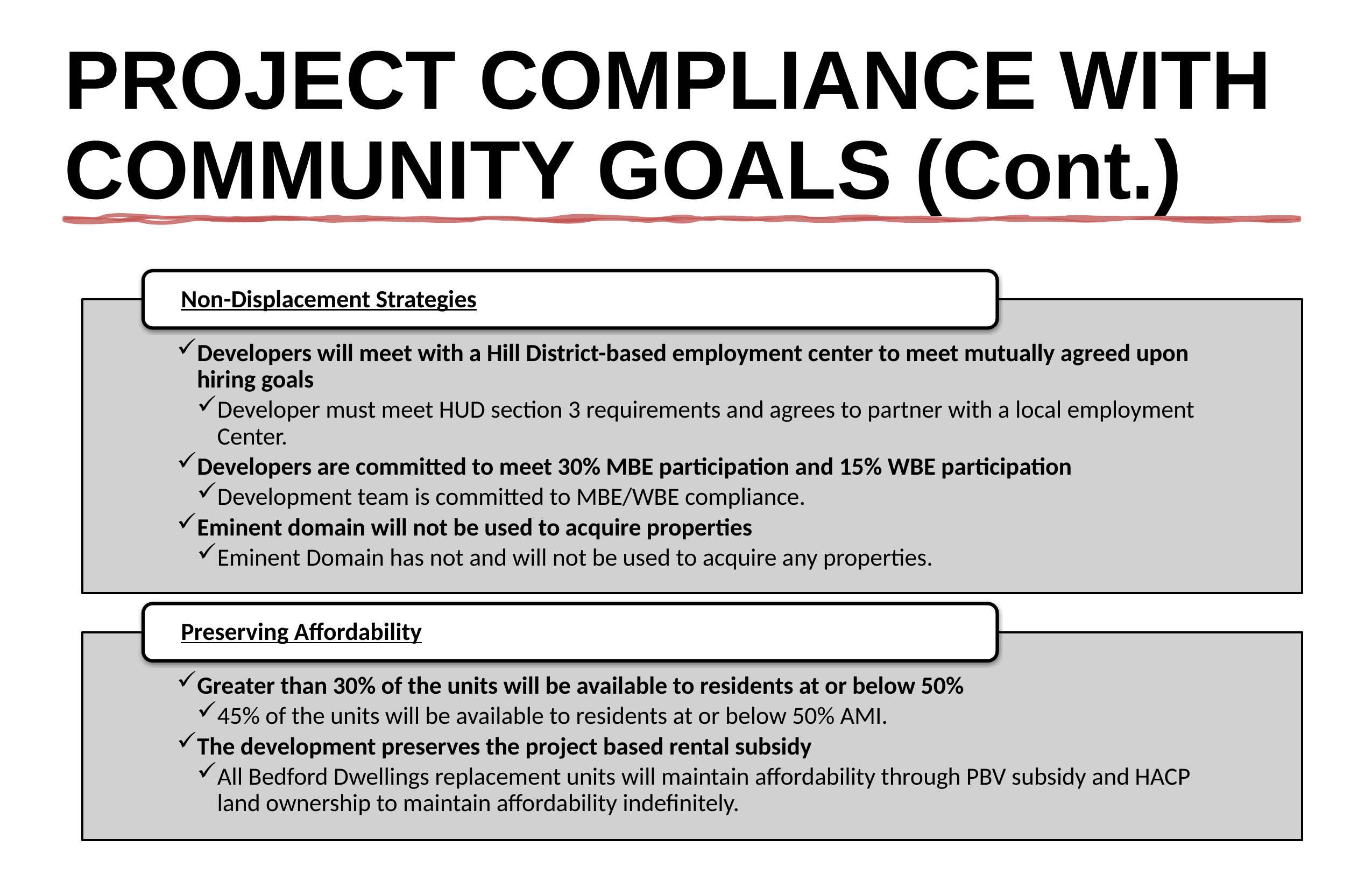

# PROJECT COMPLIANCE WITH COMMUNITY GOALS (Cont.)

Developers will meet with a Hill District-based employment center to meet mutually agreed upon hiring goals
Developer must meet HUD section 3 requirements and agrees to partner with a local employment Center.
Developers are committed to meet 30% MBE participation and 15% WBE participation
Development team is committed to MBE/WBE compliance.
Eminent domain will not be used to acquire properties
Eminent Domain has not and will not be used to acquire any properties.
Non-Displacement Strategies
Greater than 30% of the units will be available to residents at or below 50%
45% of the units will be available to residents at or below 50% AMI.
The development preserves the project based rental subsidy
All Bedford Dwellings replacement units will maintain affordability through PBV subsidy and HACP land ownership to maintain affordability indefinitely.
Preserving Affordability